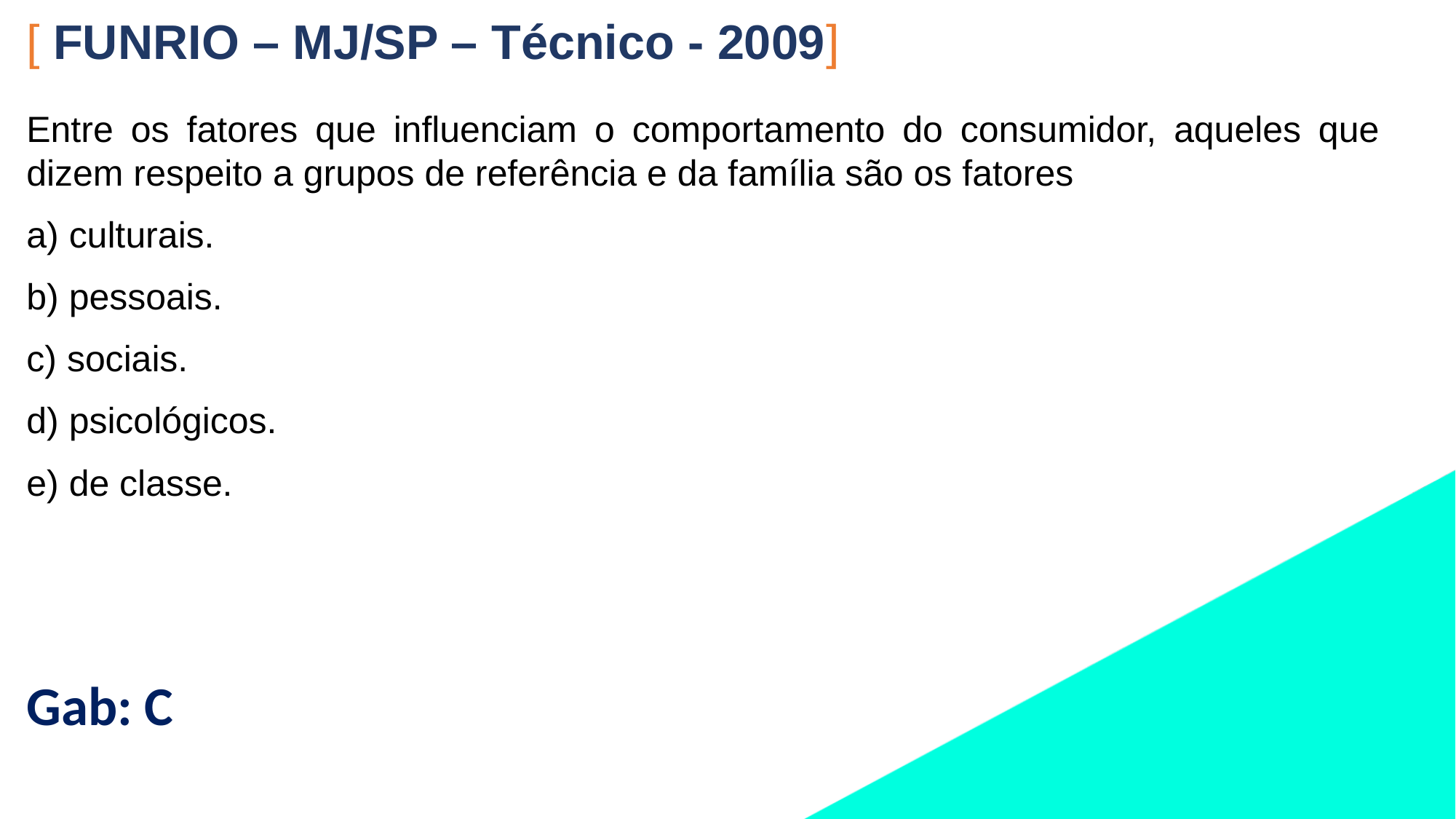

[ FUNRIO – MJ/SP – Técnico - 2009]
Entre os fatores que influenciam o comportamento do consumidor, aqueles que dizem respeito a grupos de referência e da família são os fatores
a) culturais.
b) pessoais.
c) sociais.
d) psicológicos.
e) de classe.
Gab: C